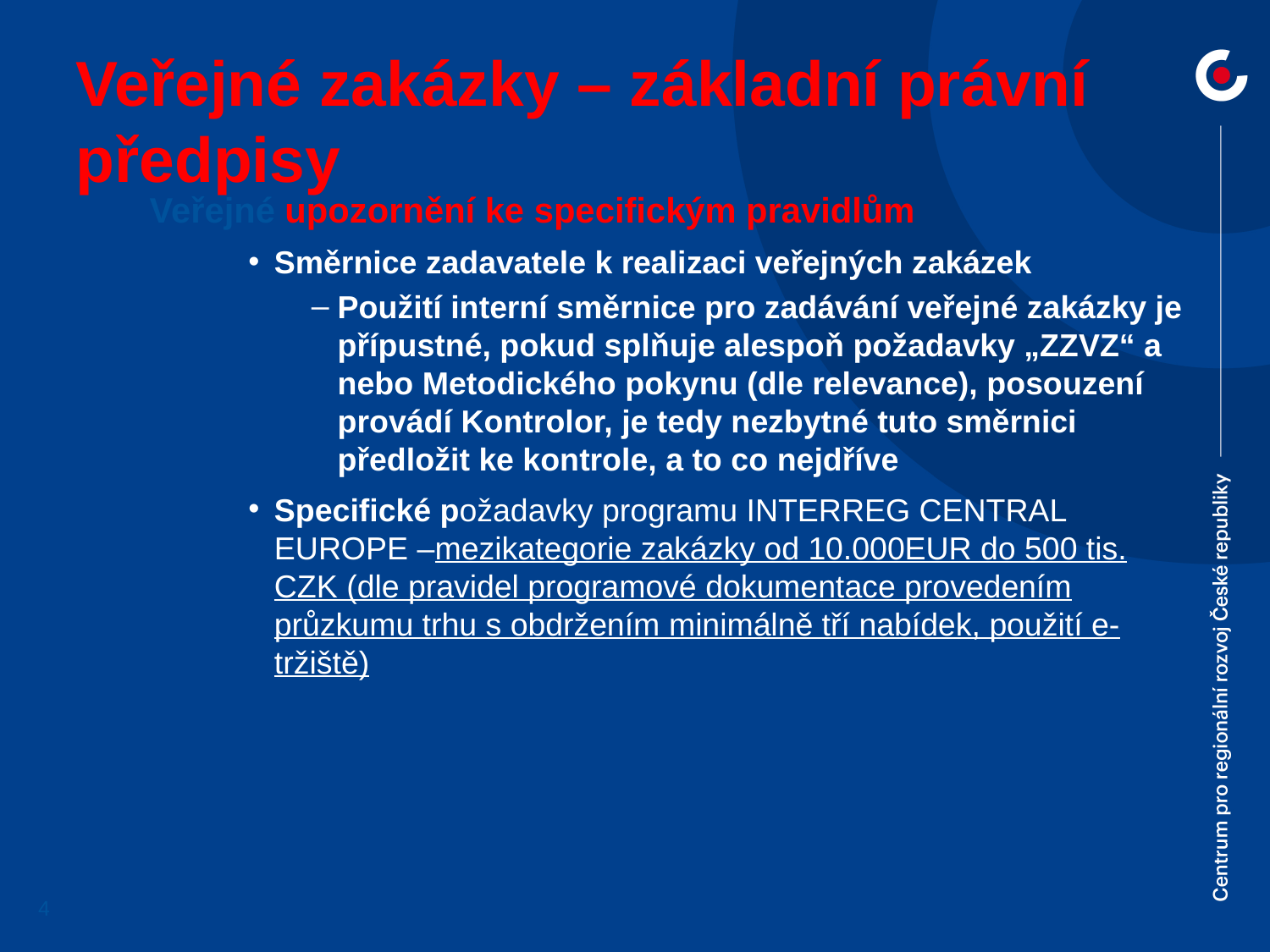

# Veřejné zakázky – základní právní předpisy
Veřejné upozornění ke specifickým pravidlům
Směrnice zadavatele k realizaci veřejných zakázek
Použití interní směrnice pro zadávání veřejné zakázky je přípustné, pokud splňuje alespoň požadavky „ZZVZ“ a nebo Metodického pokynu (dle relevance), posouzení provádí Kontrolor, je tedy nezbytné tuto směrnici předložit ke kontrole, a to co nejdříve
Specifické požadavky programu INTERREG CENTRAL EUROPE –mezikategorie zakázky od 10.000EUR do 500 tis. CZK (dle pravidel programové dokumentace provedením průzkumu trhu s obdržením minimálně tří nabídek, použití e-tržiště)
4